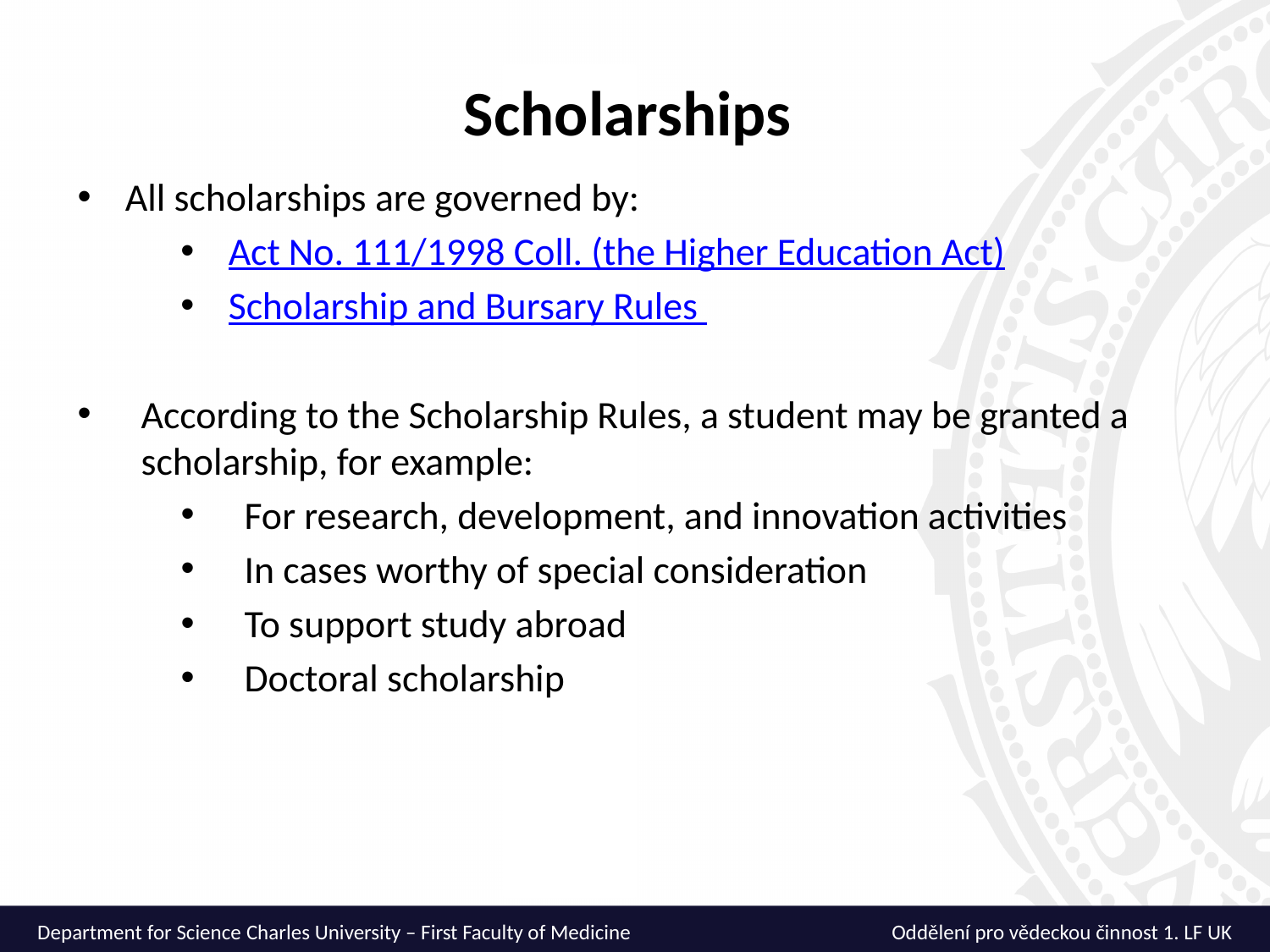

Scholarships
All scholarships are governed by:
Act No. 111/1998 Coll. (the Higher Education Act)
Scholarship and Bursary Rules

According to the Scholarship Rules, a student may be granted a scholarship, for example:
For research, development, and innovation activities
In cases worthy of special consideration
To support study abroad
Doctoral scholarship
Department for Science Charles University – First Faculty of Medicine

Oddělení pro vědeckou činnost 1. LF UK